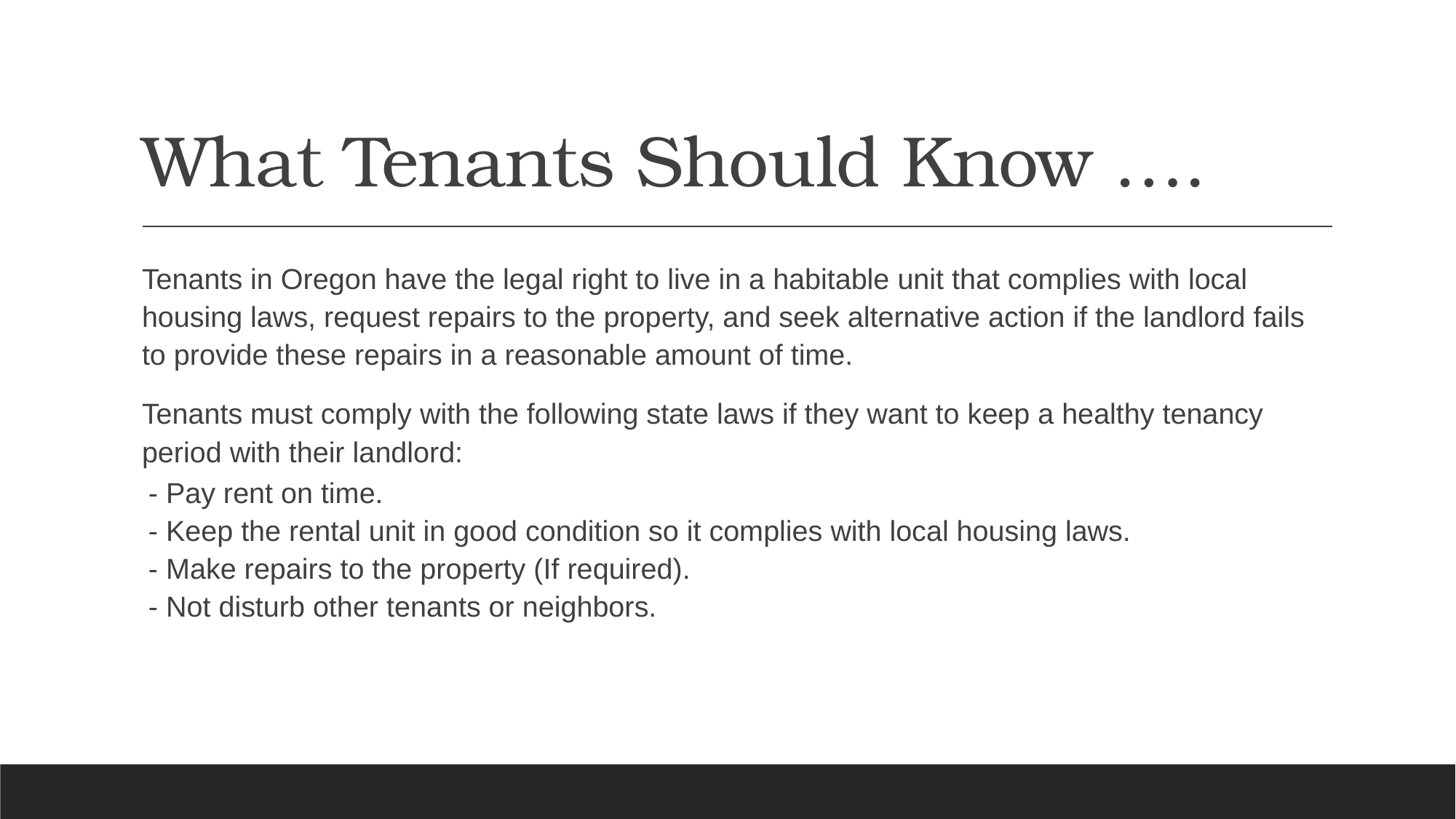

# What Tenants Should Know ….
Tenants in Oregon have the legal right to live in a habitable unit that complies with local housing laws, request repairs to the property, and seek alternative action if the landlord fails to provide these repairs in a reasonable amount of time.
Tenants must comply with the following state laws if they want to keep a healthy tenancy period with their landlord:
- Pay rent on time.
- Keep the rental unit in good condition so it complies with local housing laws.
- Make repairs to the property (If required).
- Not disturb other tenants or neighbors.